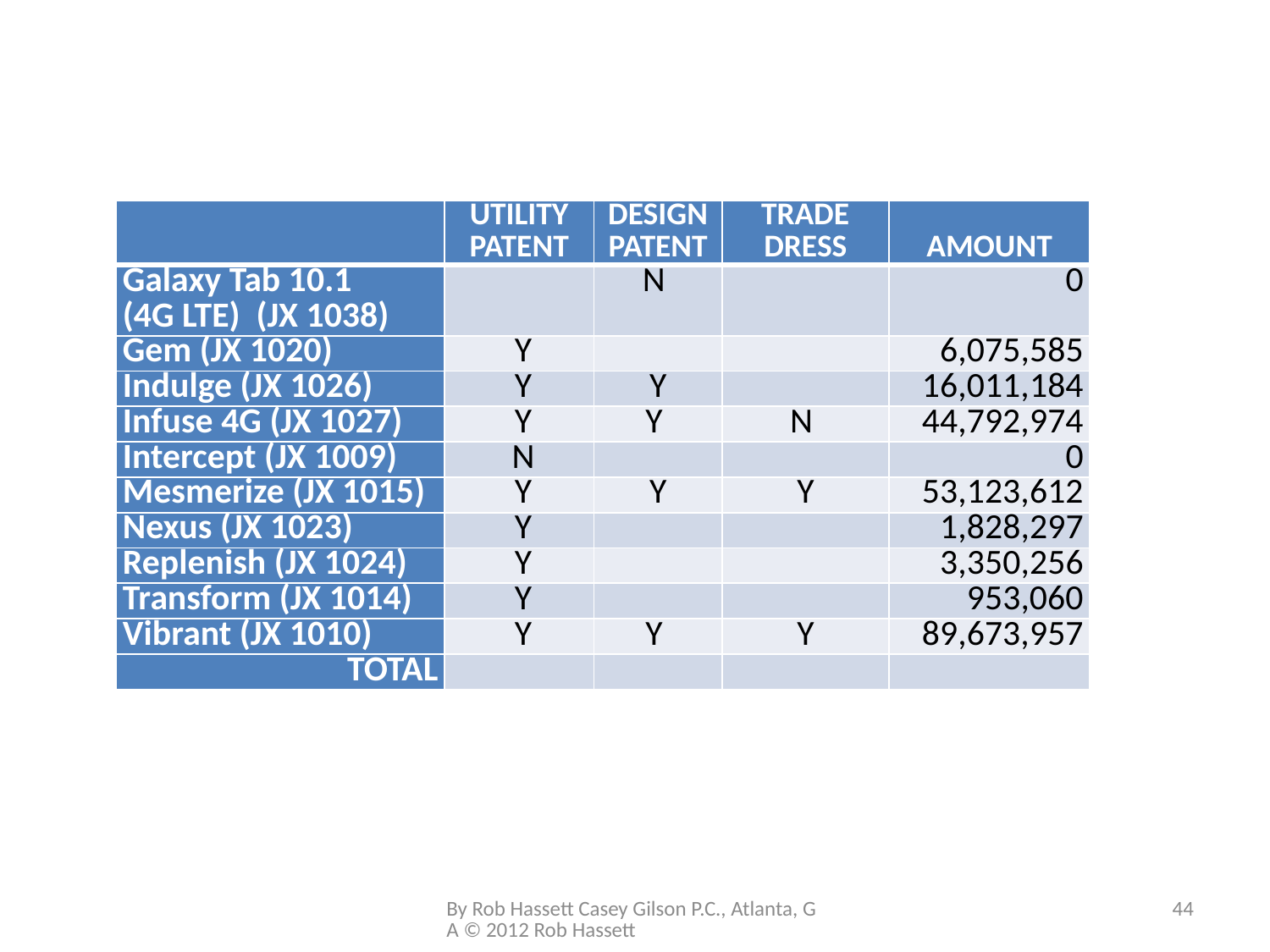

|  | UTILITY PATENT | DESIGN PATENT | TRADE DRESS | AMOUNT |
| --- | --- | --- | --- | --- |
| Galaxy Tab 10.1 (4G LTE) (JX 1038) |  | N |  | 0 |
| Gem (JX 1020) | Y |  |  | 6,075,585 |
| Indulge (JX 1026) | Y | Y |  | 16,011,184 |
| Infuse 4G (JX 1027) | Y | Y | N | 44,792,974 |
| Intercept (JX 1009) | N |  |  | 0 |
| Mesmerize (JX 1015) | Y | Y | Y | 53,123,612 |
| Nexus (JX 1023) | Y |  |  | 1,828,297 |
| Replenish (JX 1024) | Y |  |  | 3,350,256 |
| Transform (JX 1014) | Y |  |  | 953,060 |
| Vibrant (JX 1010) | Y | Y | Y | 89,673,957 |
| TOTAL |  |  |  |  |
By Rob Hassett Casey Gilson P.C., Atlanta, GA © 2012 Rob Hassett
44